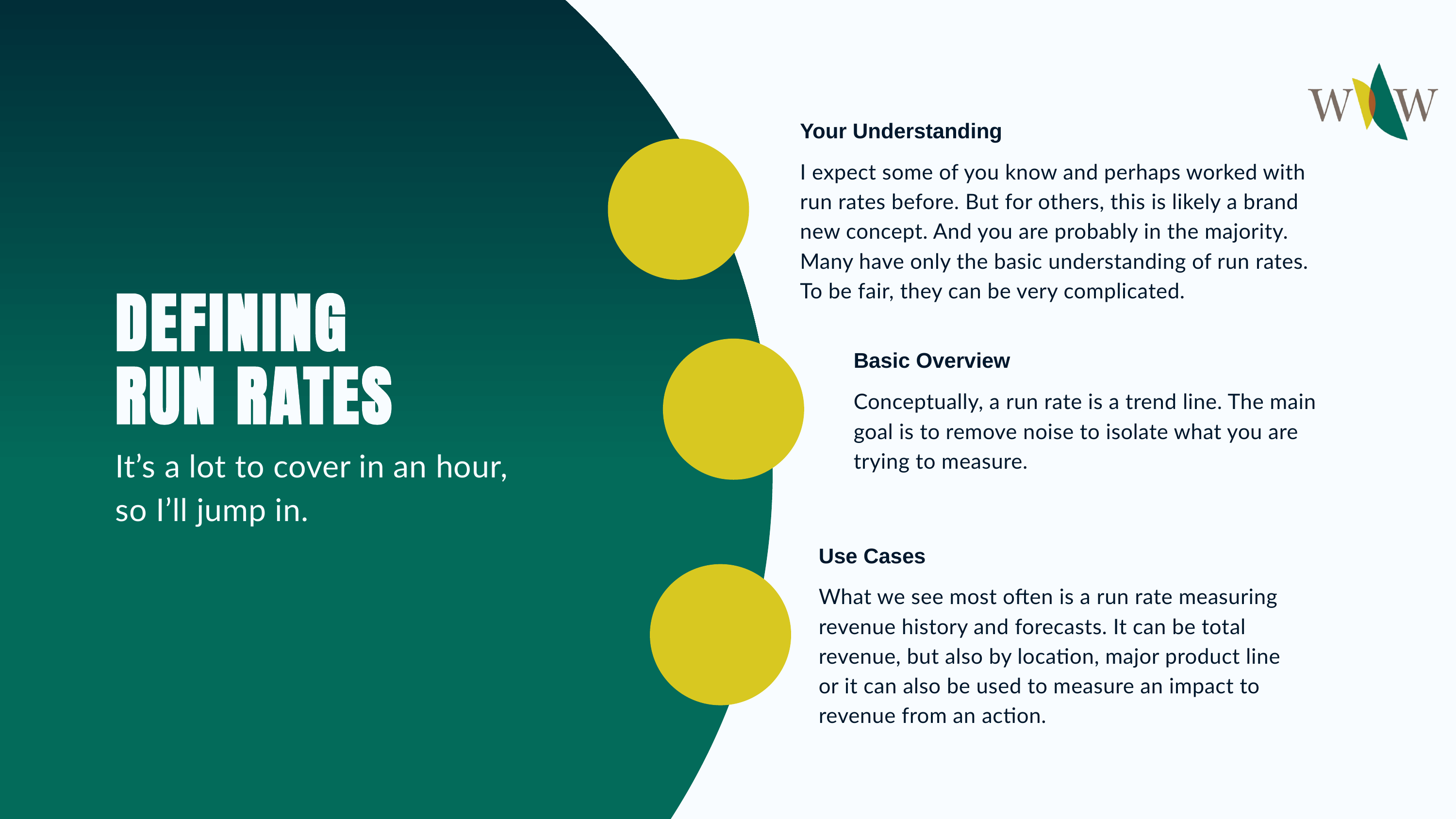

Your Understanding

I expect some of you know and perhaps worked with run rates before. But for others, this is likely a brand new concept. And you are probably in the majority. Many have only the basic understanding of run rates. To be fair, they can be very complicated.

DEFINING RUN RATES

Basic Overview

Conceptually, a run rate is a trend line. The main goal is to remove noise to isolate what you are trying to measure.
It’s a lot to cover in an hour, so I’ll jump in.

Use Cases

What we see most often is a run rate measuring revenue history and forecasts. It can be total revenue, but also by location, major product line or it can also be used to measure an impact to revenue from an action.